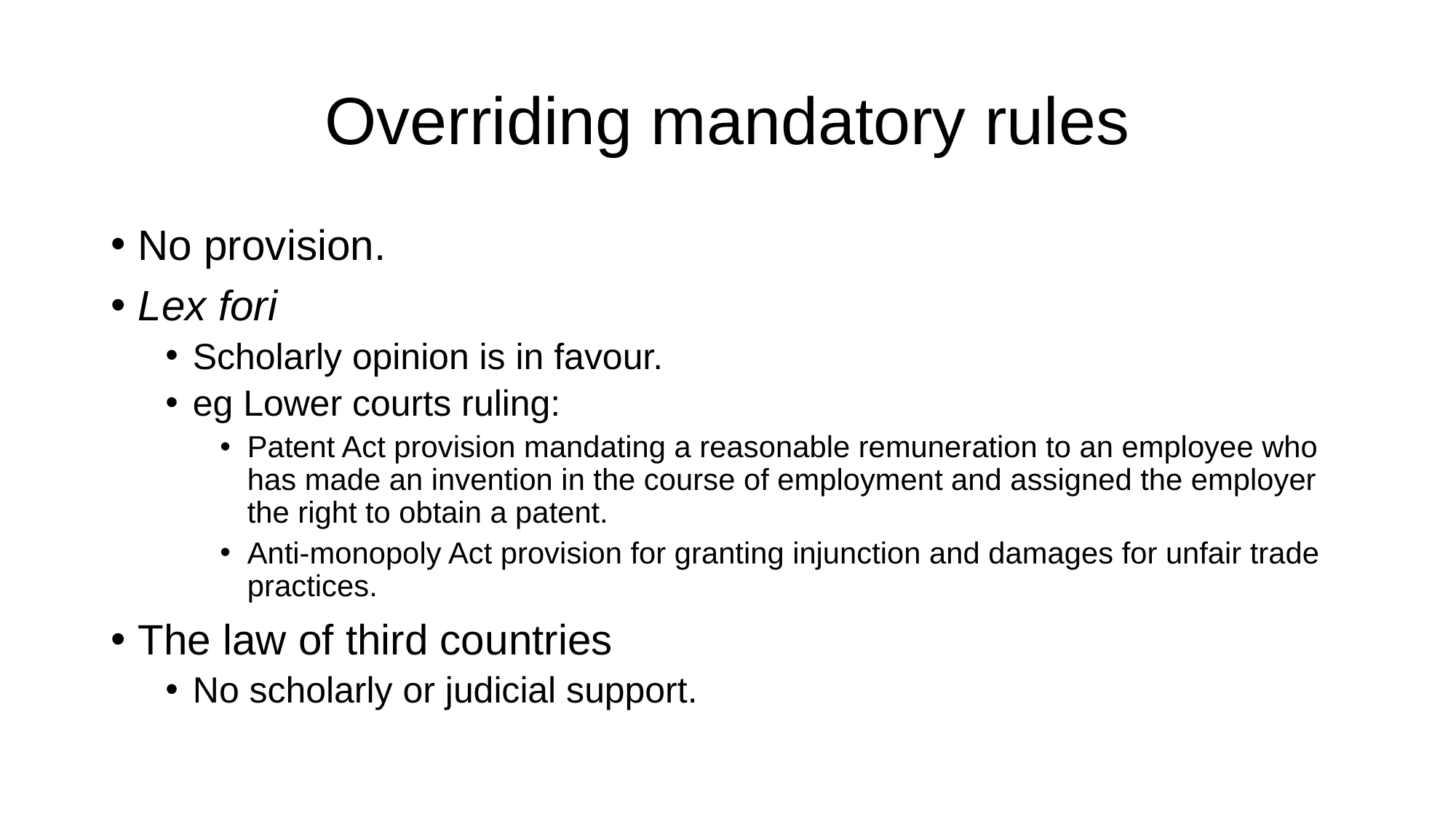

# Overriding mandatory rules
No provision.
Lex fori
Scholarly opinion is in favour.
eg Lower courts ruling:
Patent Act provision mandating a reasonable remuneration to an employee who has made an invention in the course of employment and assigned the employer the right to obtain a patent.
Anti-monopoly Act provision for granting injunction and damages for unfair trade practices.
The law of third countries
No scholarly or judicial support.